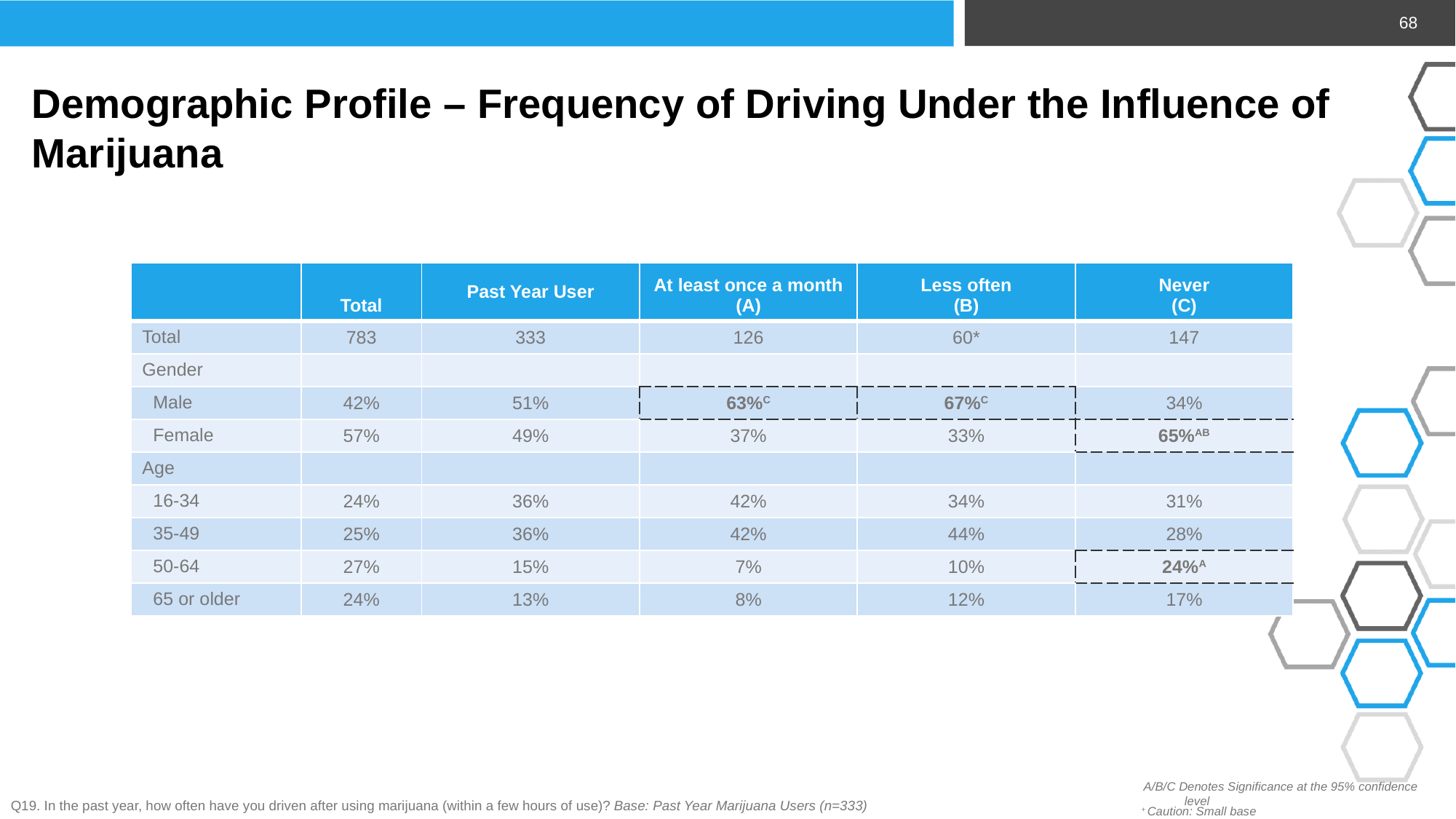

68
Demographic Profile – Frequency of Driving Under the Influence of Marijuana
|  | Total | Past Year User | At least once a month (A) | Less often (B) | Never (C) |
| --- | --- | --- | --- | --- | --- |
| Total | 783 | 333 | 126 | 60\* | 147 |
| Gender |  |  |  |  |  |
| Male | 42% | 51% | 63%C | 67%C | 34% |
| Female | 57% | 49% | 37% | 33% | 65%AB |
| Age |  |  |  |  |  |
| 16-34 | 24% | 36% | 42% | 34% | 31% |
| 35-49 | 25% | 36% | 42% | 44% | 28% |
| 50-64 | 27% | 15% | 7% | 10% | 24%A |
| 65 or older | 24% | 13% | 8% | 12% | 17% |
A/B/C Denotes Significance at the 95% confidence level
Q19. In the past year, how often have you driven after using marijuana (within a few hours of use)? Base: Past Year Marijuana Users (n=333)
+ Caution: Small base